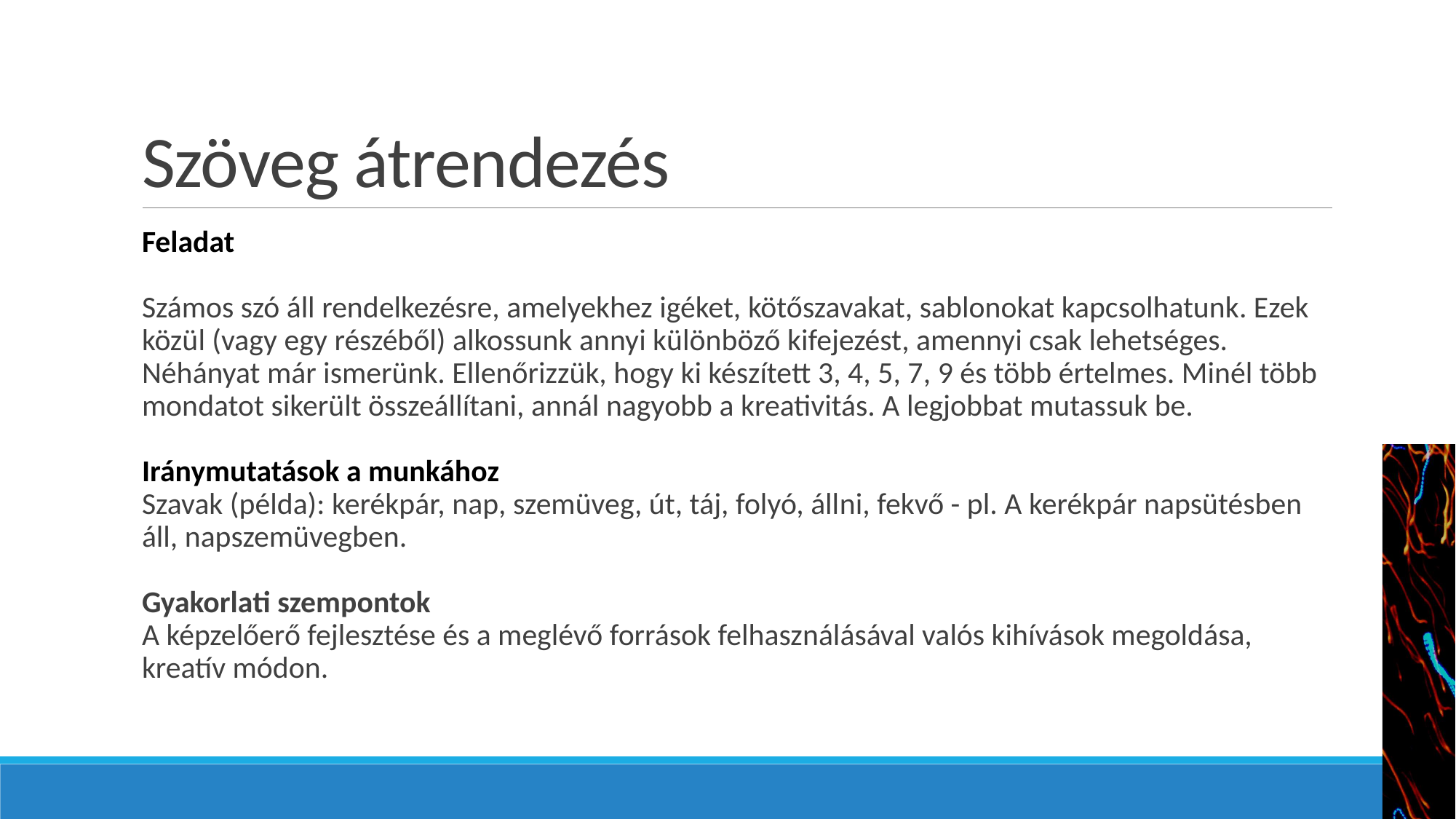

# Szöveg átrendezés
Feladat

Számos szó áll rendelkezésre, amelyekhez igéket, kötőszavakat, sablonokat kapcsolhatunk. Ezek közül (vagy egy részéből) alkossunk annyi különböző kifejezést, amennyi csak lehetséges. Néhányat már ismerünk. Ellenőrizzük, hogy ki készített 3, 4, 5, 7, 9 és több értelmes. Minél több mondatot sikerült összeállítani, annál nagyobb a kreativitás. A legjobbat mutassuk be.

Iránymutatások a munkához
Szavak (példa): kerékpár, nap, szemüveg, út, táj, folyó, állni, fekvő - pl. A kerékpár napsütésben áll, napszemüvegben.

Gyakorlati szempontok
A képzelőerő fejlesztése és a meglévő források felhasználásával valós kihívások megoldása, kreatív módon.